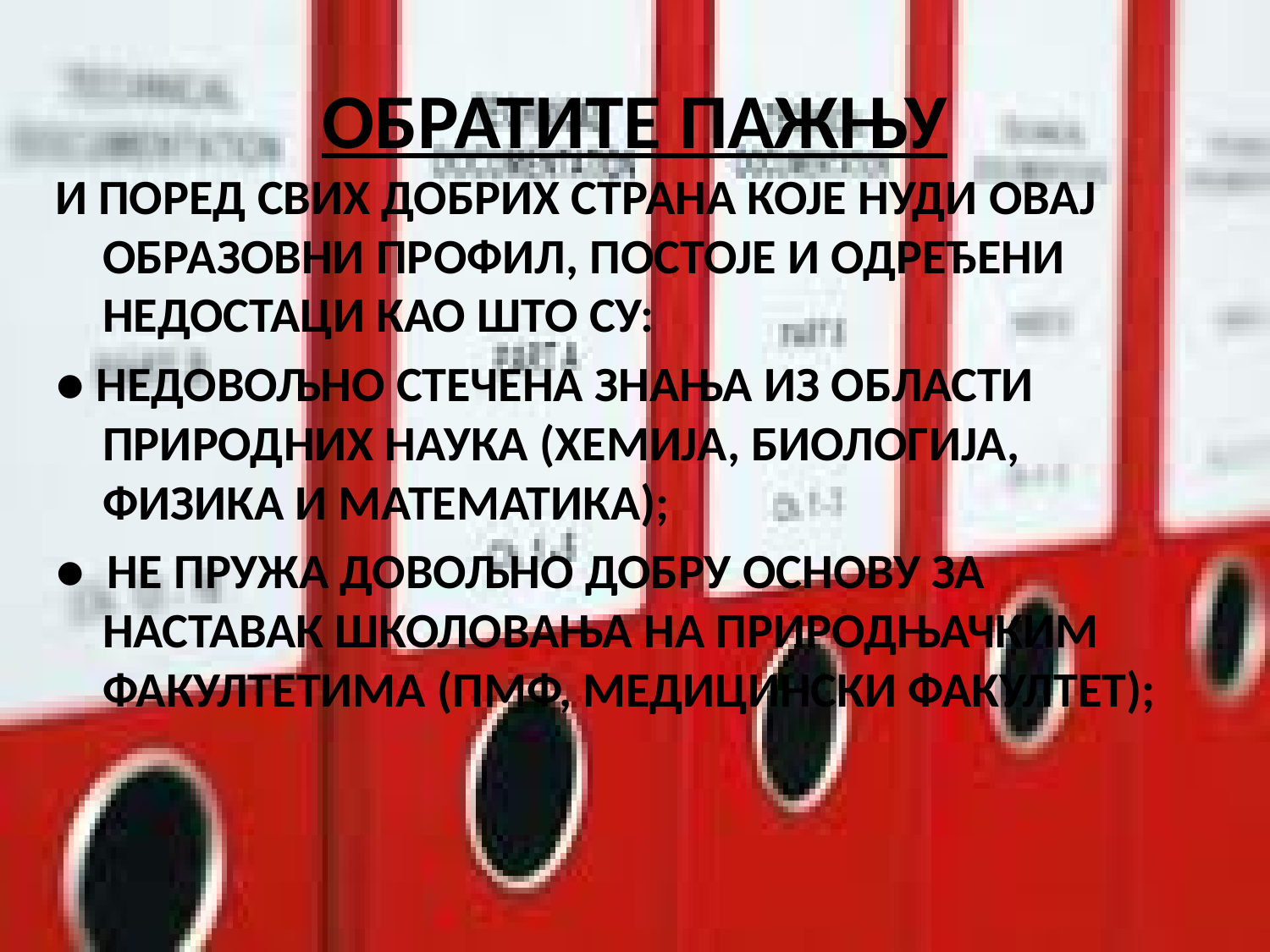

# ОБРАТИТЕ ПАЖЊУ
И ПОРЕД СВИХ ДОБРИХ СТРАНА КОЈЕ НУДИ ОВАЈ ОБРАЗОВНИ ПРОФИЛ, ПОСТОЈЕ И ОДРЕЂЕНИ НЕДОСТАЦИ КАО ШТО СУ:
● НЕДОВОЉНО СТЕЧЕНА ЗНАЊА ИЗ ОБЛАСТИ ПРИРОДНИХ НАУКА (ХЕМИЈА, БИОЛОГИЈА, ФИЗИКА И МАТЕМАТИКА);
●  НЕ ПРУЖА ДОВОЉНО ДОБРУ ОСНОВУ ЗА НАСТАВАК ШКОЛОВАЊА НА ПРИРОДЊАЧКИМ ФАКУЛТЕТИМА (ПМФ, МЕДИЦИНСКИ ФАКУЛТЕТ);